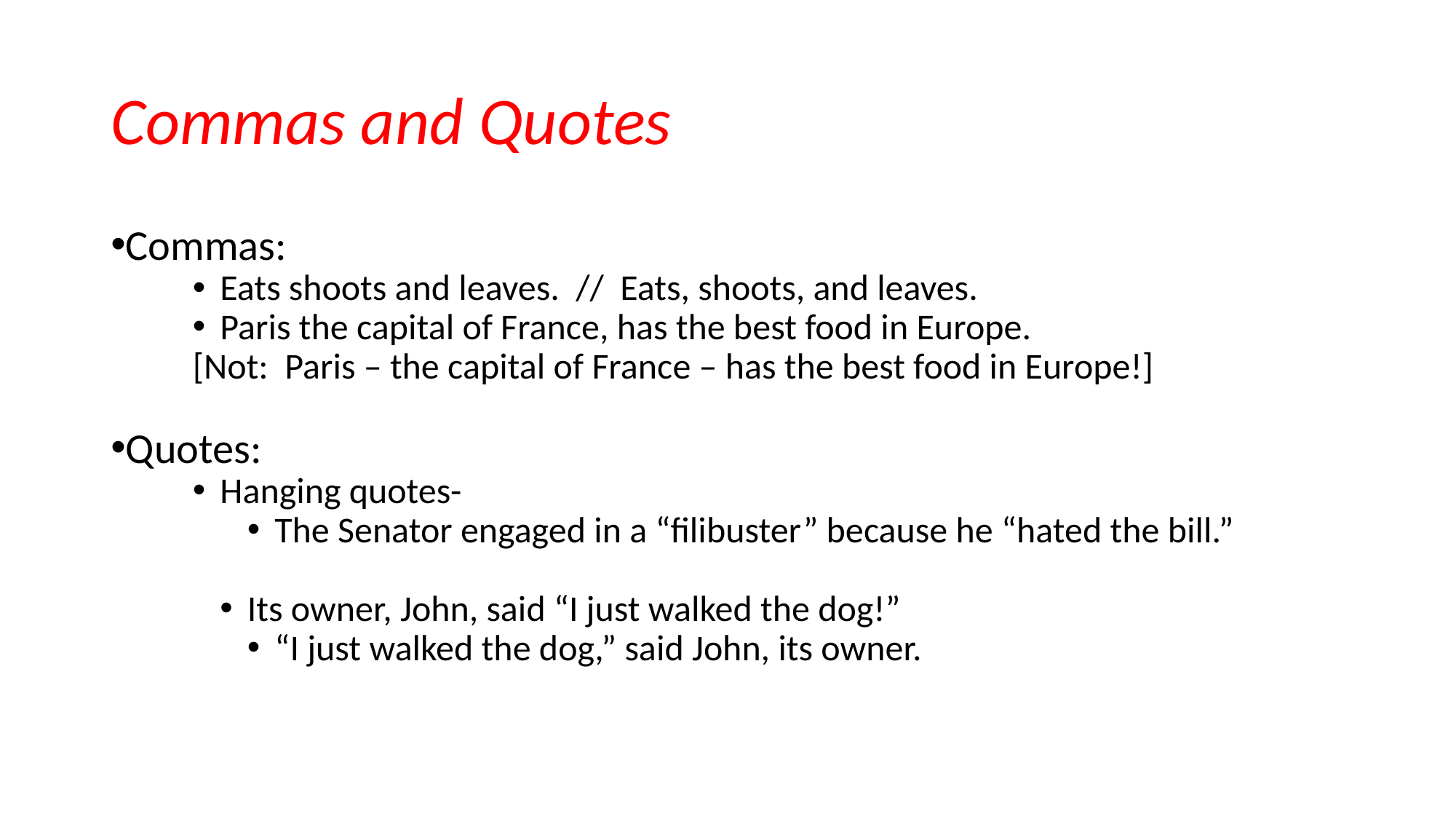

# Commas and Quotes
Commas:
Eats shoots and leaves.  //  Eats, shoots, and leaves.
Paris the capital of France, has the best food in Europe.
[Not:  Paris – the capital of France – has the best food in Europe!]

Quotes:
Hanging quotes-
The Senator engaged in a “filibuster” because he “hated the bill.”

Its owner, John, said “I just walked the dog!”
“I just walked the dog,” said John, its owner.